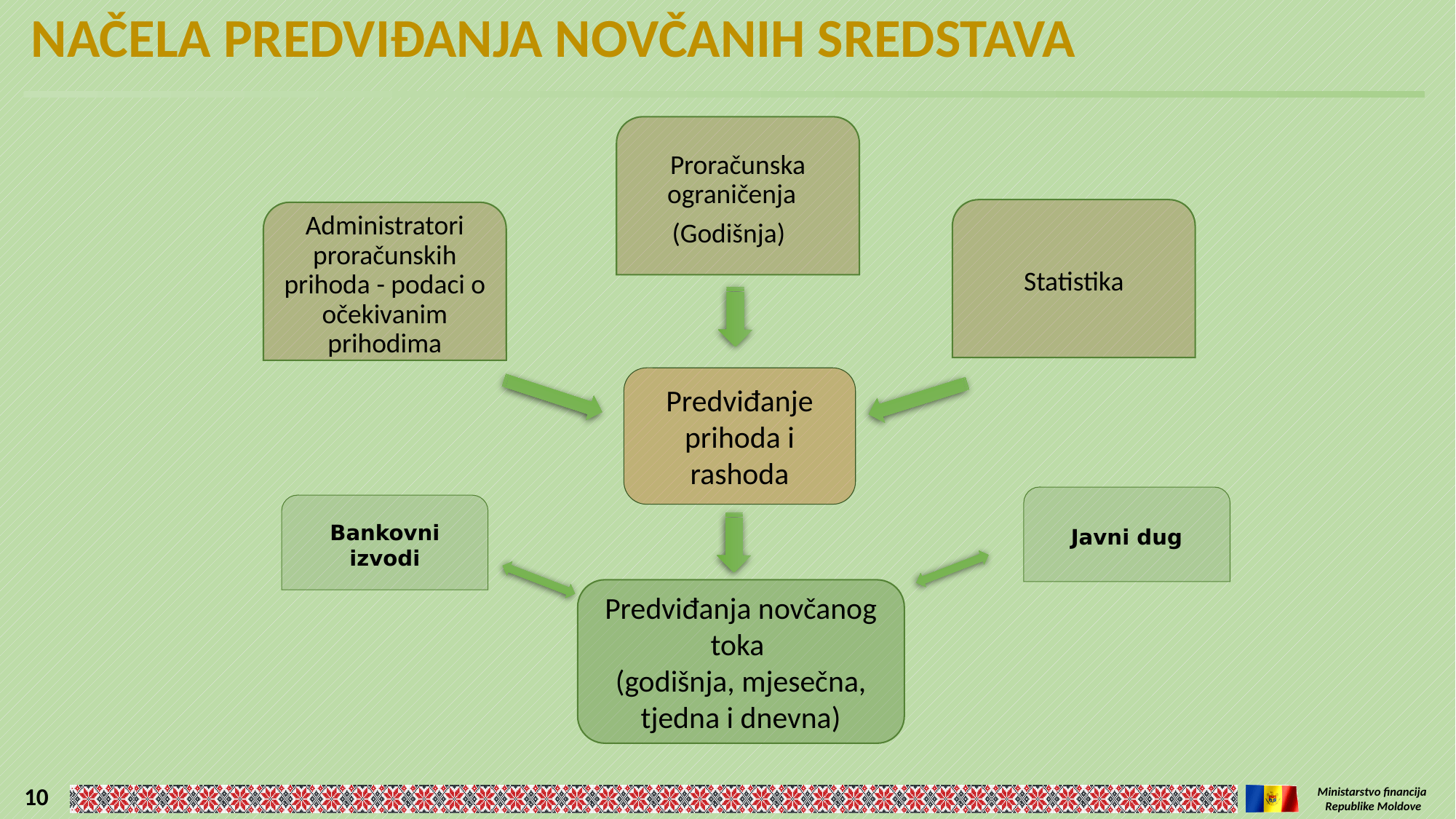

NAČELA PREDVIĐANJA NOVČANIH SREDSTAVA
Administratori proračunskih prihoda - podaci o očekivanim prihodima
Proračunska ograničenja
(Godišnja)
Statistika

Predviđanje prihoda i rashoda

Javni dug
Bankovni izvodi

Predviđanja novčanog toka
(godišnja, mjesečna, tjedna i dnevna)